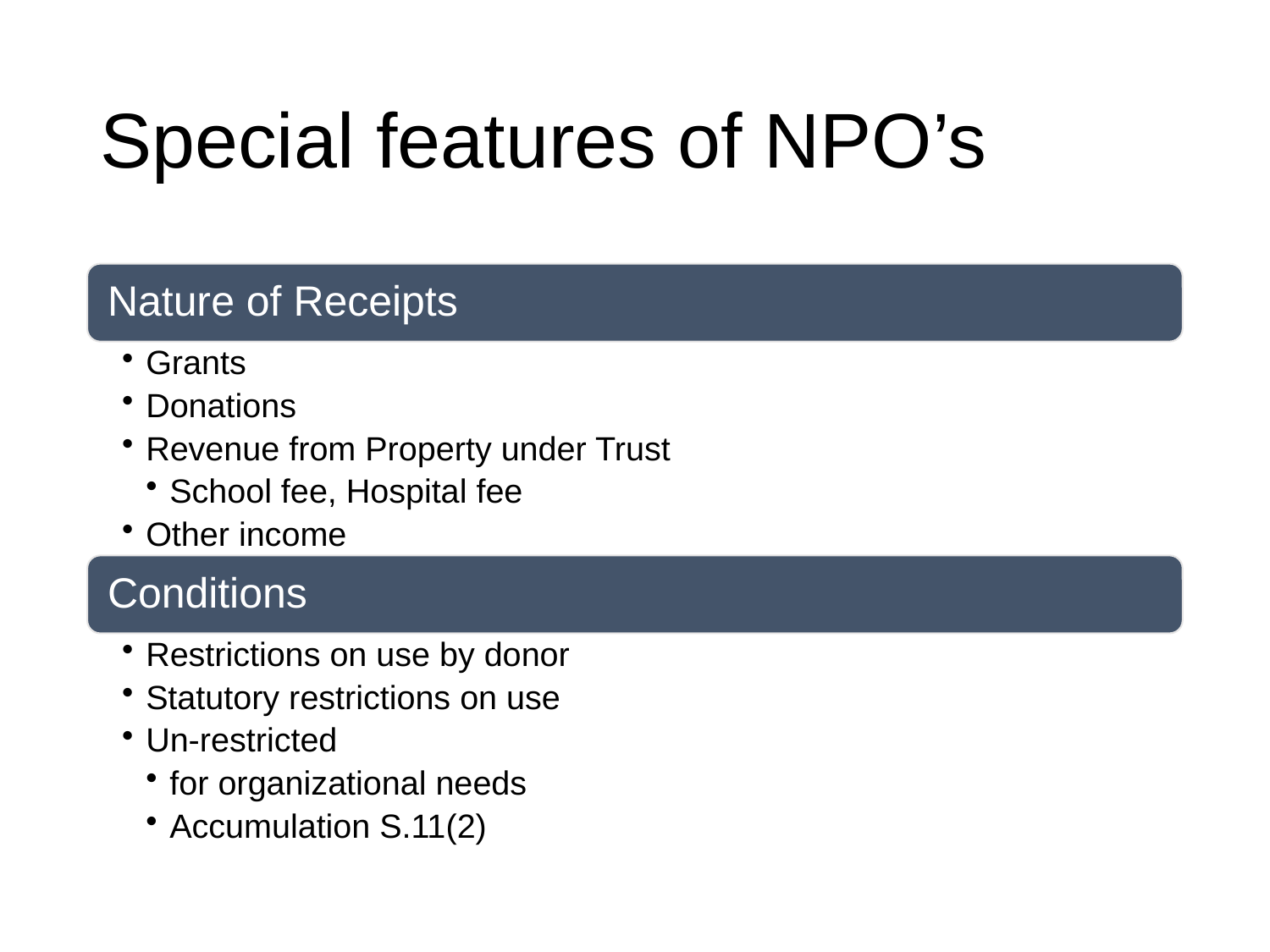

# Special features of NPO’s
Nature of Receipts
Grants
Donations
Revenue from Property under Trust
School fee, Hospital fee
Other income
Conditions
Restrictions on use by donor
Statutory restrictions on use
Un-restricted
for organizational needs
Accumulation S.11(2)